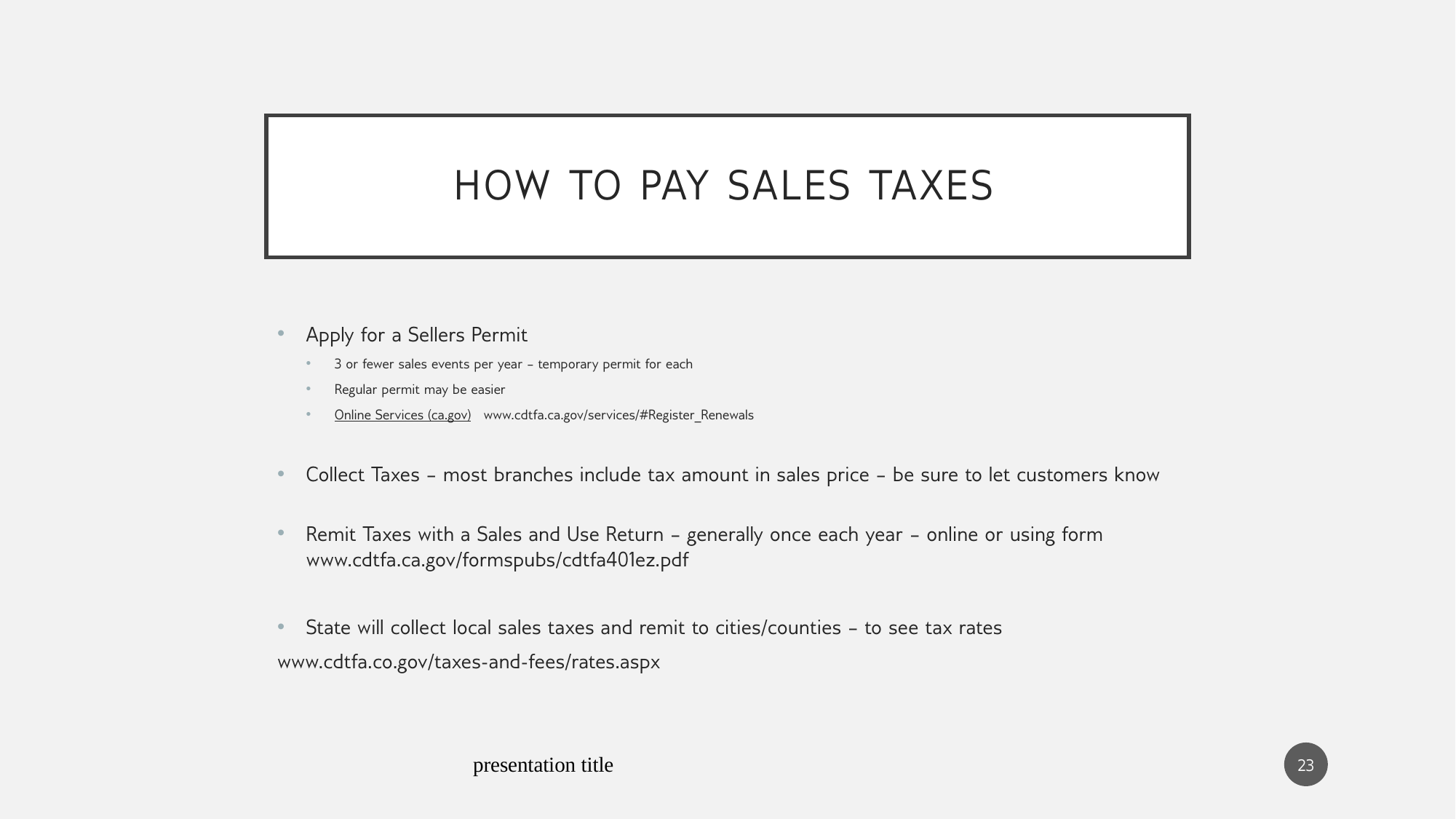

# How to pay Sales Taxes
Apply for a Sellers Permit
3 or fewer sales events per year – temporary permit for each
Regular permit may be easier
Online Services (ca.gov)   www.cdtfa.ca.gov/services/#Register_Renewals

Collect Taxes – most branches include tax amount in sales price – be sure to let customers know
Remit Taxes with a Sales and Use Return – generally once each year – online or using form www.cdtfa.ca.gov/formspubs/cdtfa401ez.pdf

State will collect local sales taxes and remit to cities/counties – to see tax rates
www.cdtfa.co.gov/taxes-and-fees/rates.aspx

23
presentation title